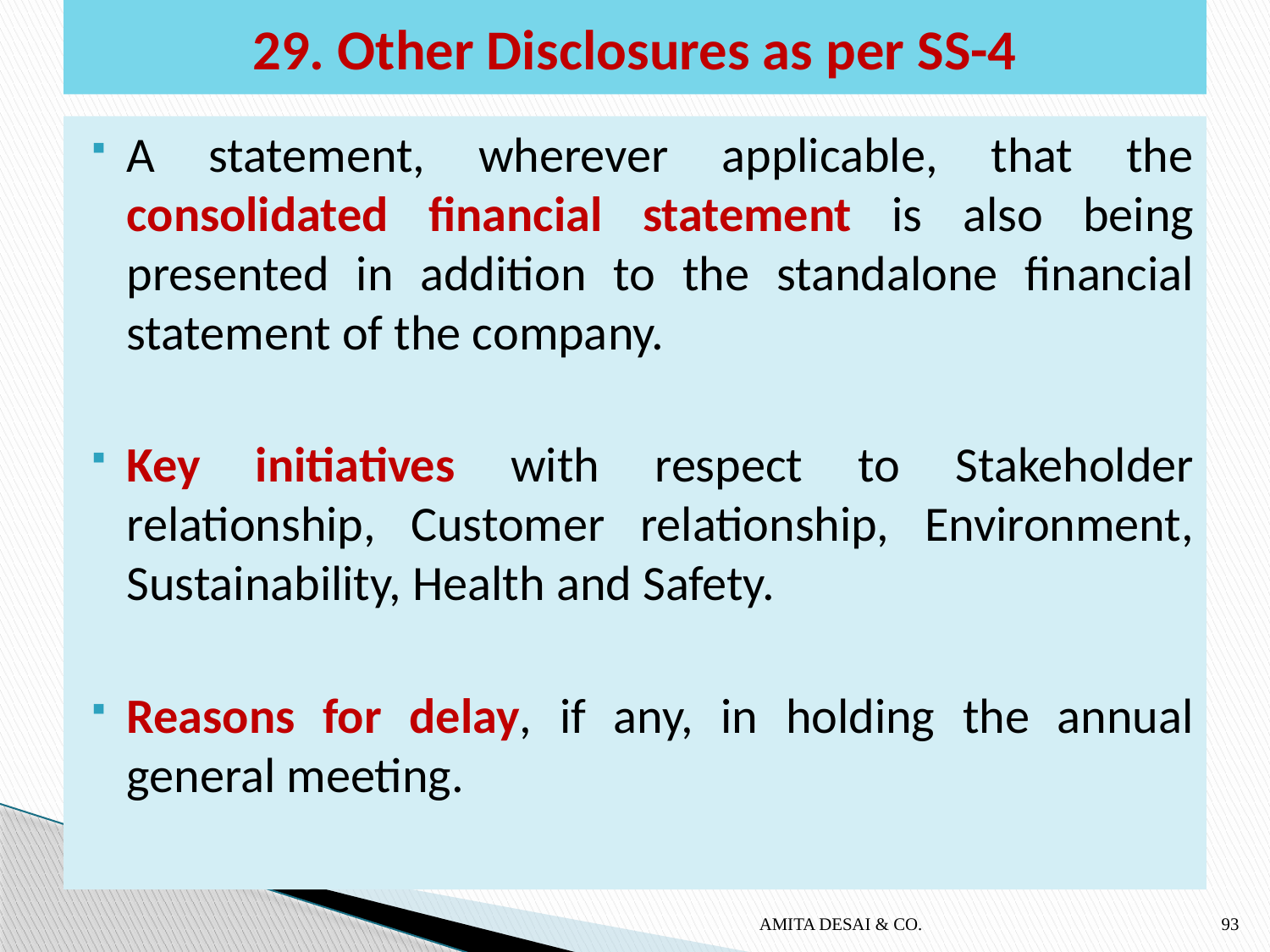

# 29. Other Disclosures as per SS-4
A statement, wherever applicable, that the consolidated financial statement is also being presented in addition to the standalone financial statement of the company.

Key initiatives with respect to Stakeholder relationship, Customer relationship, Environment, Sustainability, Health and Safety.

Reasons for delay, if any, in holding the annual general meeting.
AMITA DESAI & CO.
93